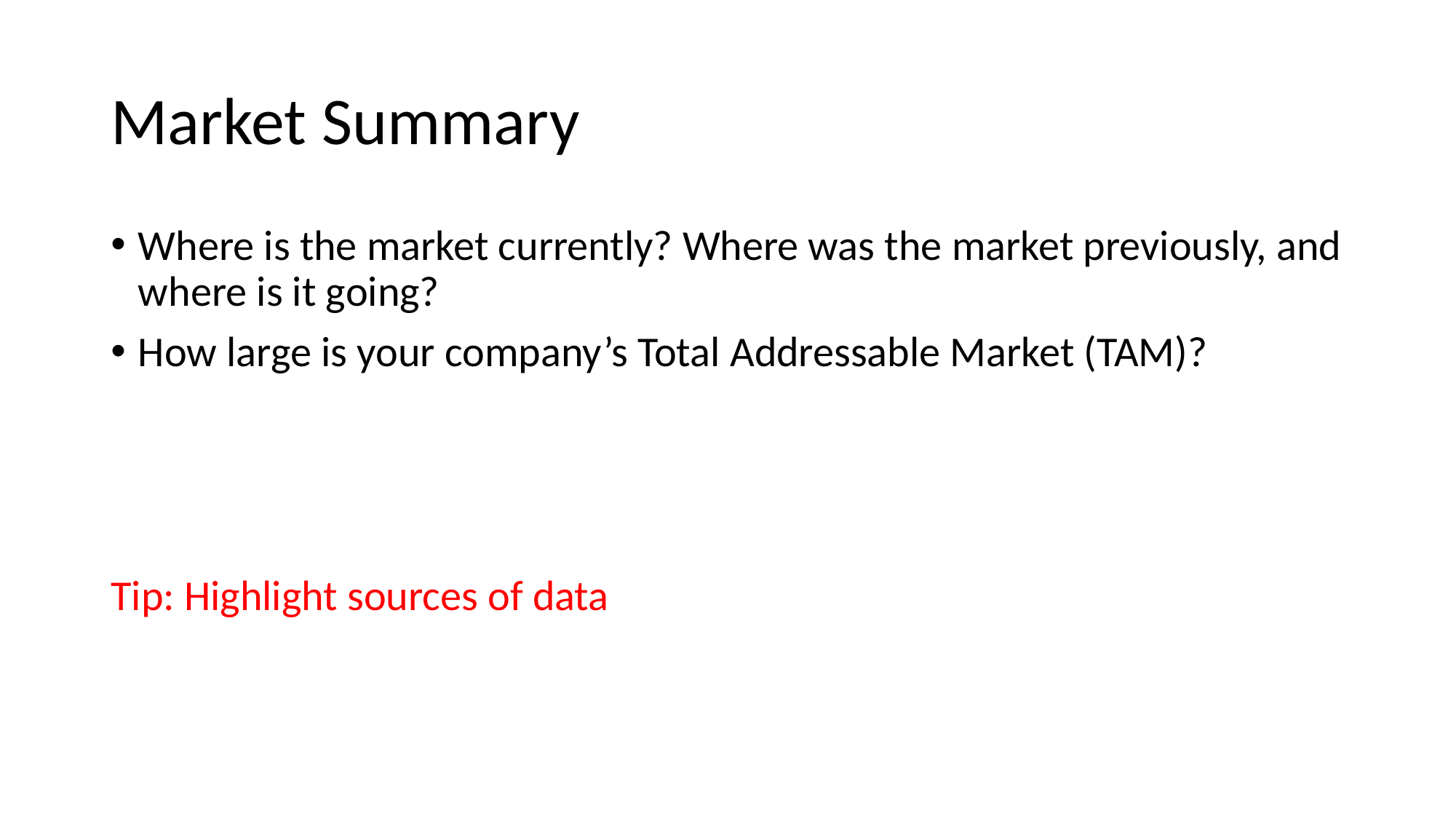

# Market Summary
Where is the market currently? Where was the market previously, and where is it going?
How large is your company’s Total Addressable Market (TAM)?

Tip: Highlight sources of data